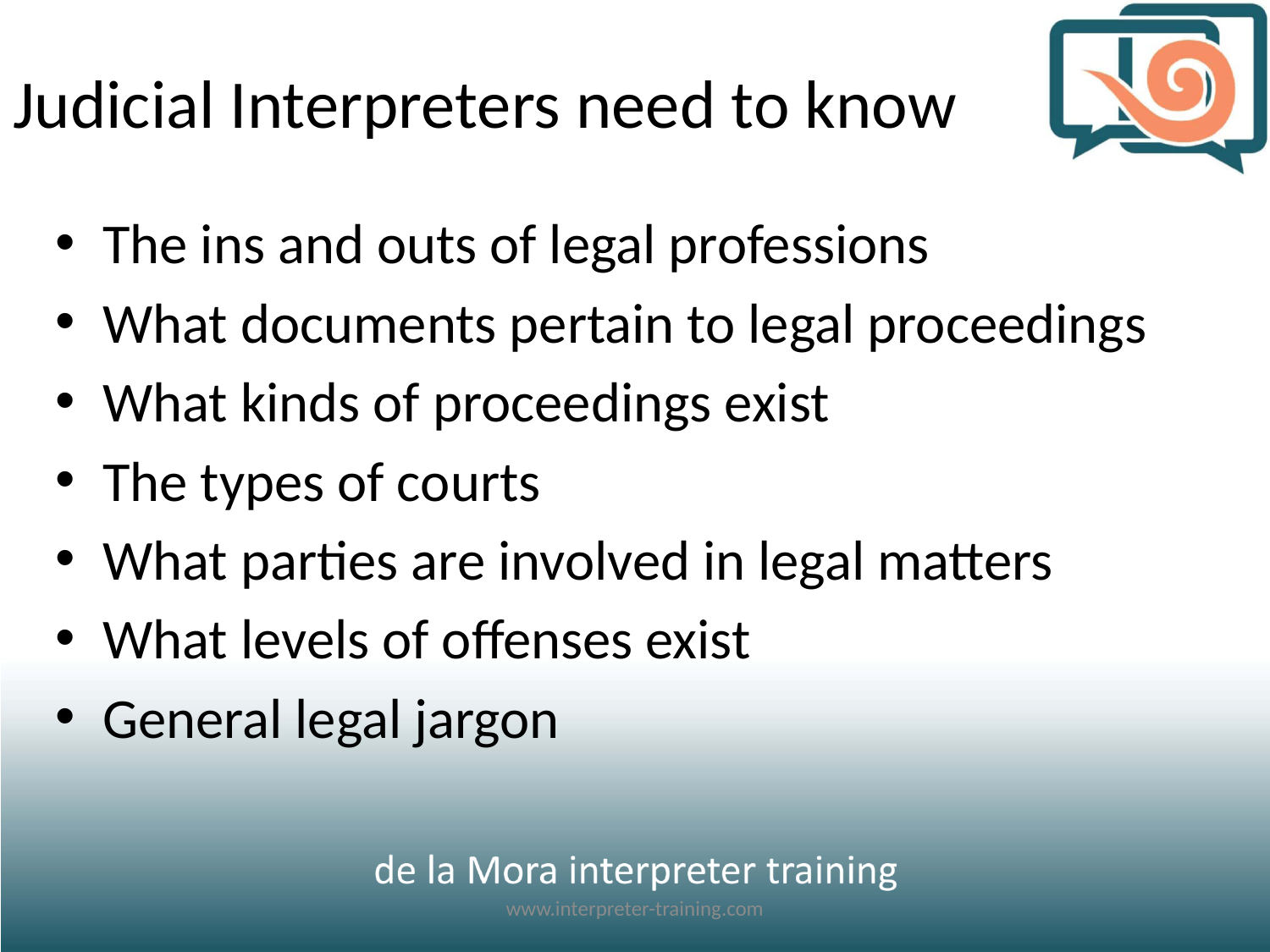

# Judicial Interpreters need to know
The ins and outs of legal professions
What documents pertain to legal proceedings
What kinds of proceedings exist
The types of courts
What parties are involved in legal matters
What levels of offenses exist
General legal jargon
www.interpreter-training.com